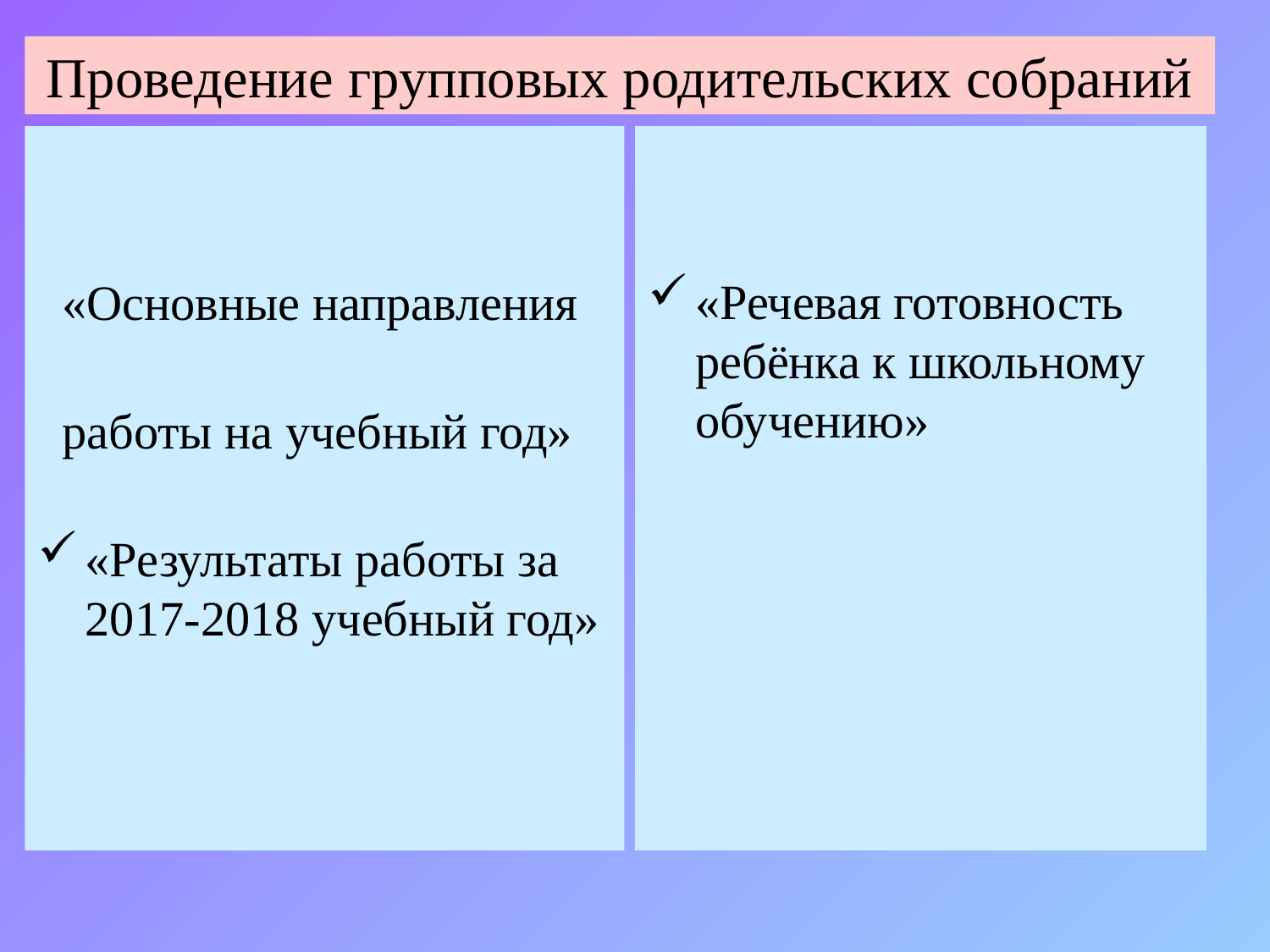

# Проведение групповых родительских собраний

  «Основные направления
  работы на учебный год»

«Результаты работы за 2017-2018 учебный год»

«Речевая готовность ребёнка к школьному обучению»